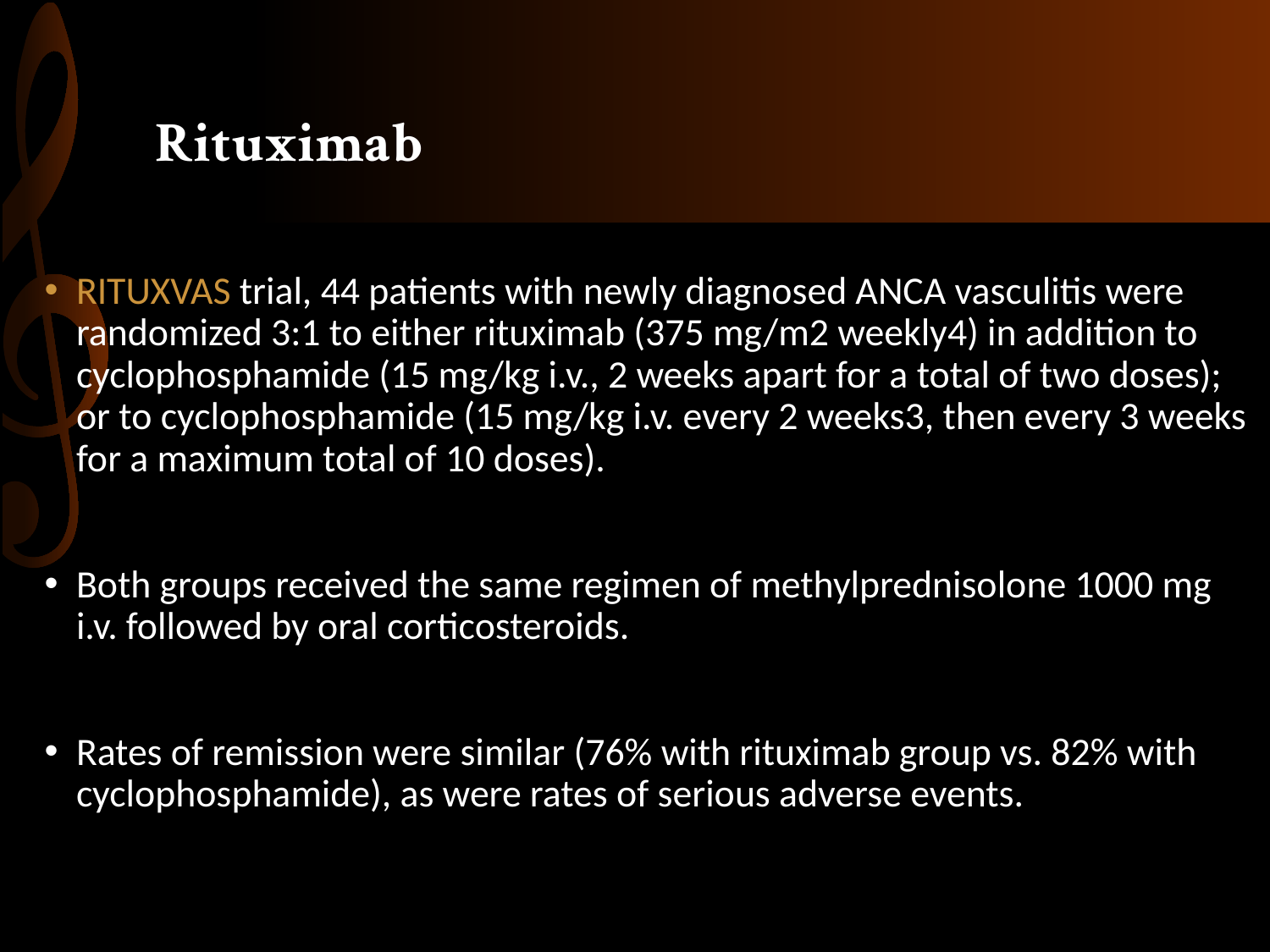

# Rituximab
RITUXVAS trial, 44 patients with newly diagnosed ANCA vasculitis were randomized 3:1 to either rituximab (375 mg/m2 weekly4) in addition to cyclophosphamide (15 mg/kg i.v., 2 weeks apart for a total of two doses); or to cyclophosphamide (15 mg/kg i.v. every 2 weeks3, then every 3 weeks for a maximum total of 10 doses).

Both groups received the same regimen of methylprednisolone 1000 mg i.v. followed by oral corticosteroids.

Rates of remission were similar (76% with rituximab group vs. 82% with cyclophosphamide), as were rates of serious adverse events.